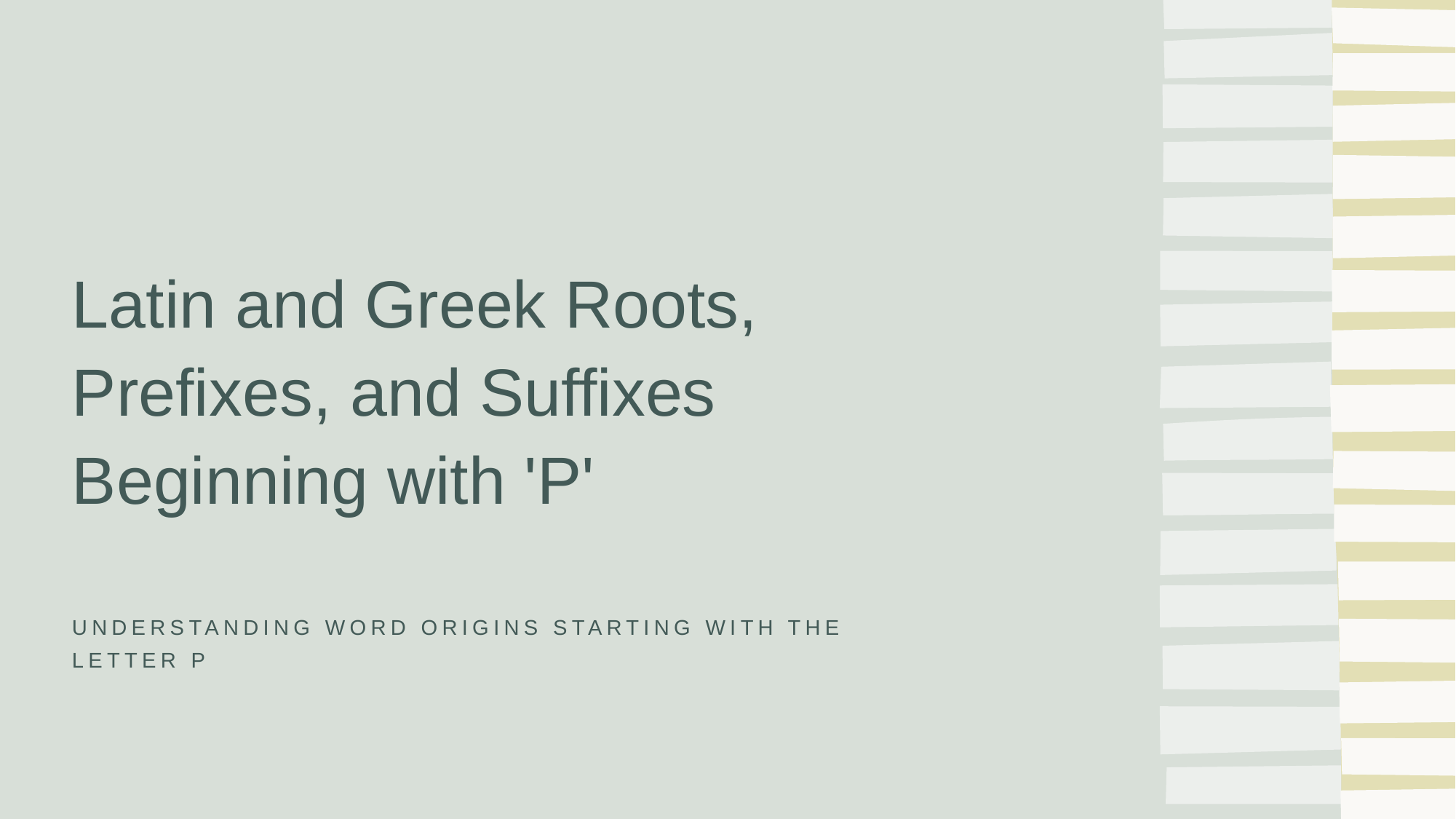

# Latin and Greek Roots, Prefixes, and Suffixes Beginning with 'P'
Understanding word origins starting with the letter P